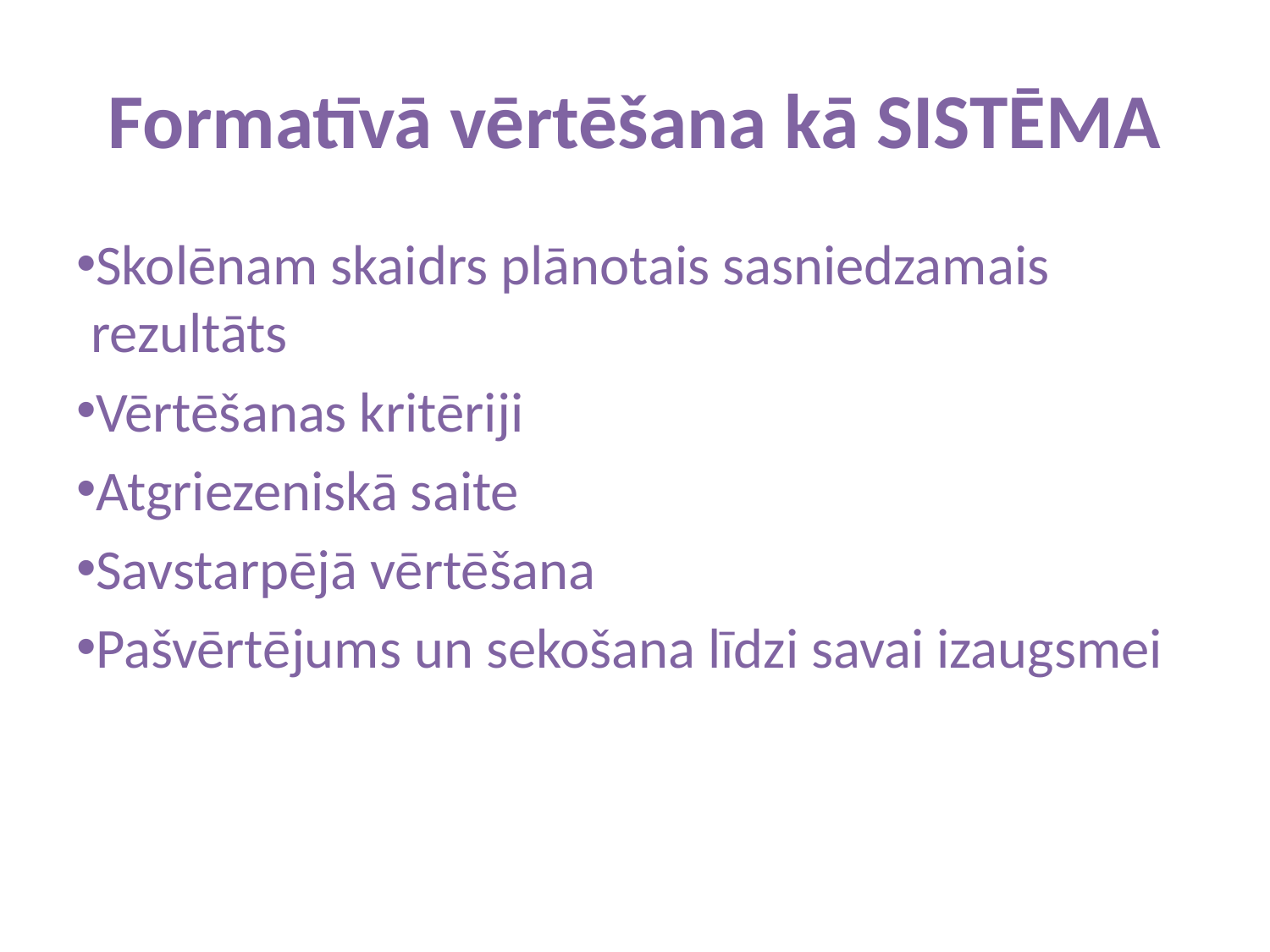

# Formatīvā vērtēšana kā SISTĒMA
Skolēnam skaidrs plānotais sasniedzamais rezultāts
Vērtēšanas kritēriji
Atgriezeniskā saite
Savstarpējā vērtēšana
Pašvērtējums un sekošana līdzi savai izaugsmei